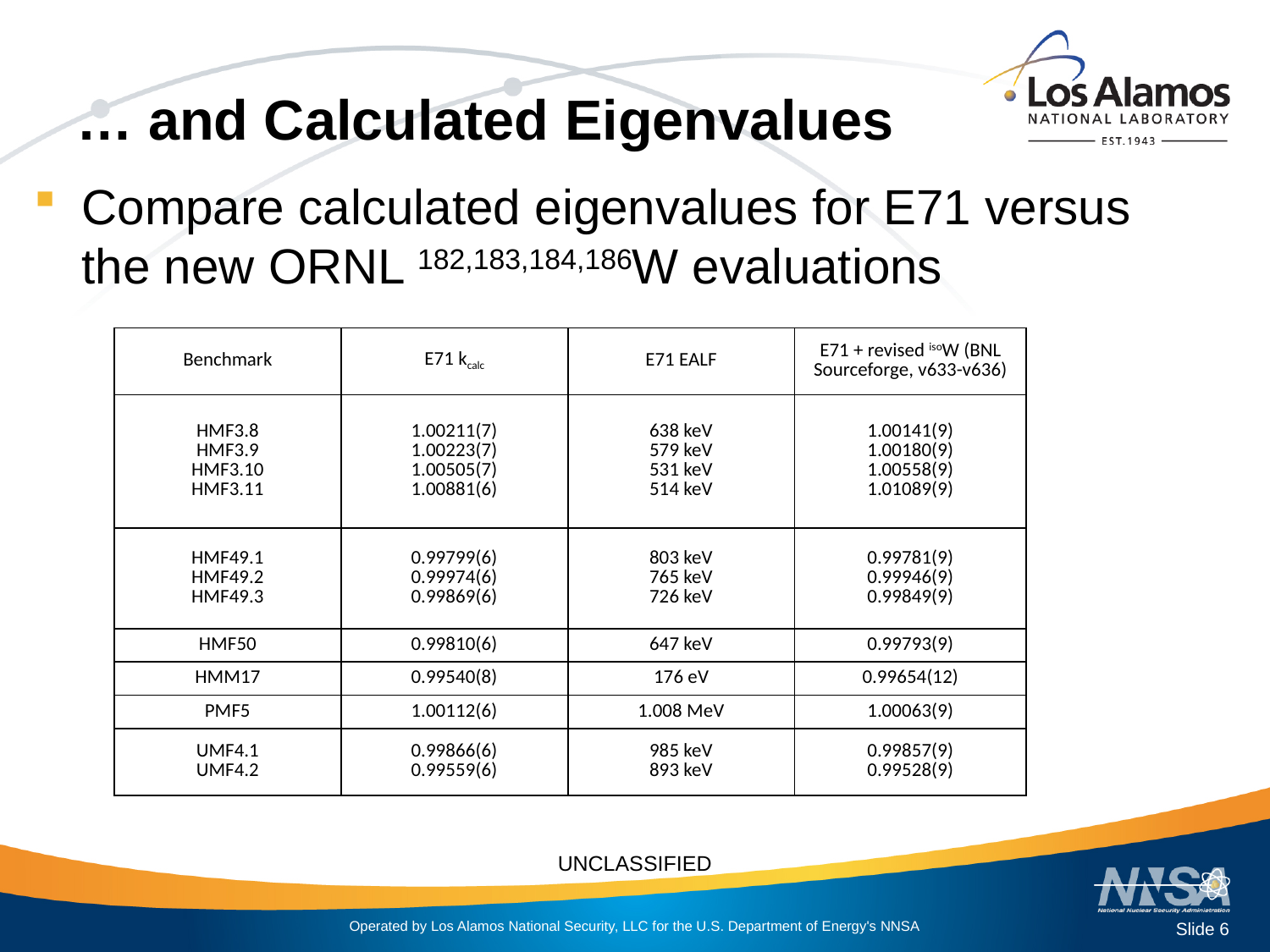

# … and Calculated Eigenvalues
Compare calculated eigenvalues for E71 versus the new ORNL 182,183,184,186W evaluations
| Benchmark | E71 kcalc | E71 EALF | E71 + revised isoW (BNL Sourceforge, v633-v636) |
| --- | --- | --- | --- |
| HMF3.8 HMF3.9 HMF3.10 HMF3.11 | 1.00211(7) 1.00223(7) 1.00505(7) 1.00881(6) | 638 keV 579 keV 531 keV 514 keV | 1.00141(9) 1.00180(9) 1.00558(9) 1.01089(9) |
| HMF49.1 HMF49.2 HMF49.3 | 0.99799(6) 0.99974(6) 0.99869(6) | 803 keV 765 keV 726 keV | 0.99781(9) 0.99946(9) 0.99849(9) |
| HMF50 | 0.99810(6) | 647 keV | 0.99793(9) |
| HMM17 | 0.99540(8) | 176 eV | 0.99654(12) |
| PMF5 | 1.00112(6) | 1.008 MeV | 1.00063(9) |
| UMF4.1 UMF4.2 | 0.99866(6) 0.99559(6) | 985 keV 893 keV | 0.99857(9) 0.99528(9) |
Slide 6